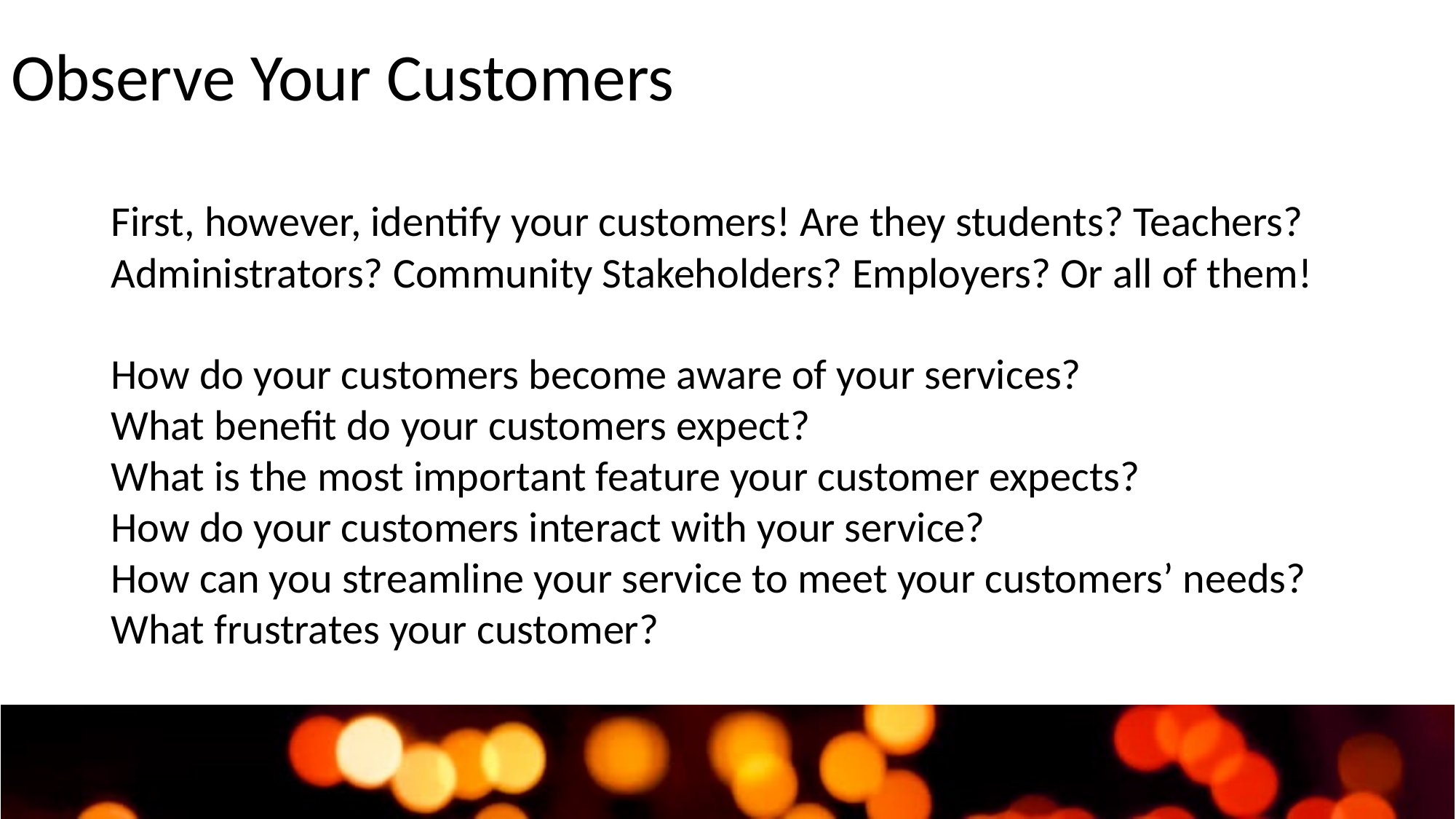

# Observe Your Customers
First, however, identify your customers! Are they students? Teachers? Administrators? Community Stakeholders? Employers? Or all of them!

How do your customers become aware of your services?
What benefit do your customers expect?
What is the most important feature your customer expects?
How do your customers interact with your service?
How can you streamline your service to meet your customers’ needs?
What frustrates your customer?